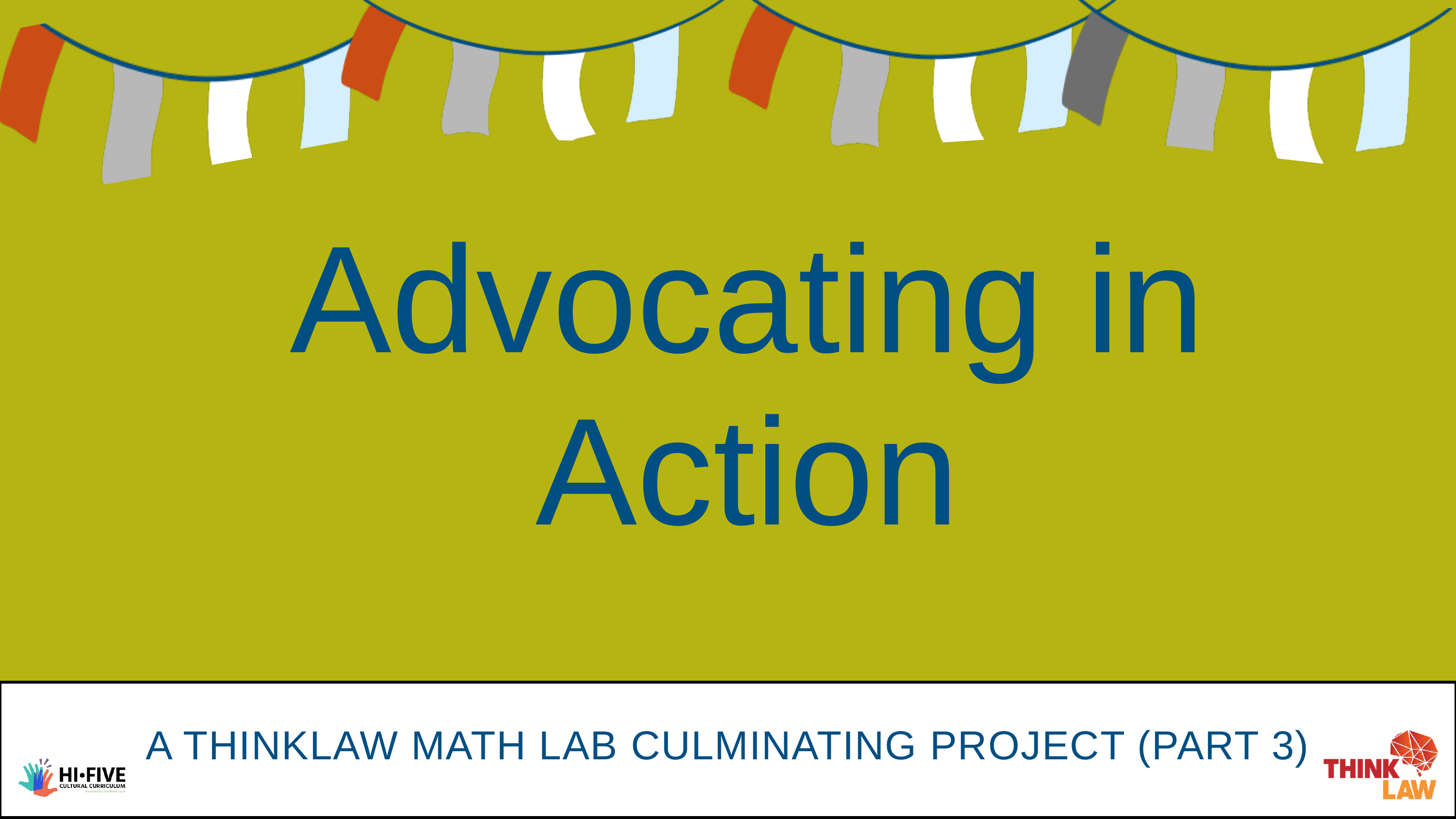

Advocating in Action

A THINKLAW MATH LAB CULMINATING PROJECT (PART 3)